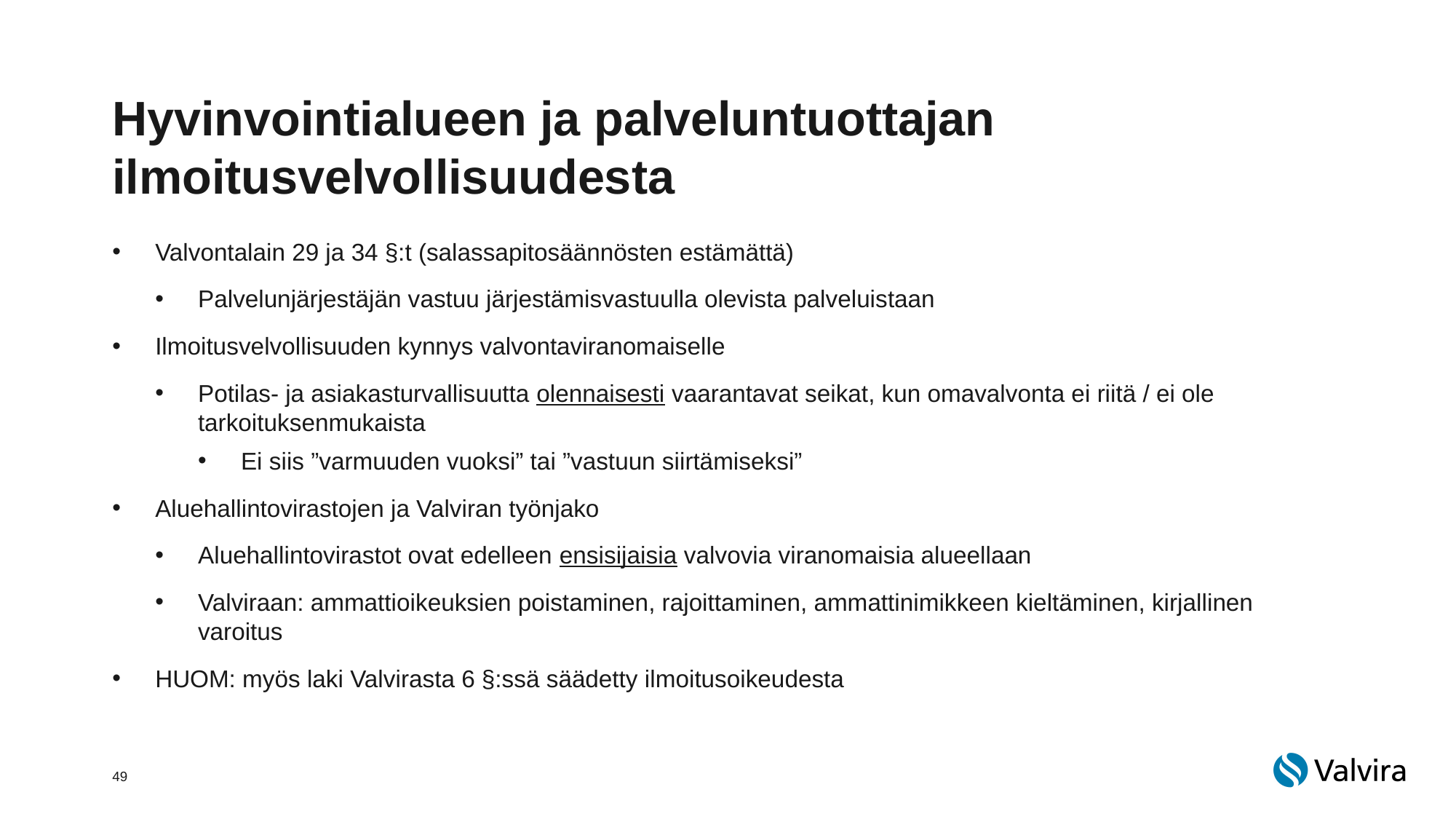

# Hyvinvointialueen ja palveluntuottajan ilmoitusvelvollisuudesta
Valvontalain 29 ja 34 §:t (salassapitosäännösten estämättä)
Palvelunjärjestäjän vastuu järjestämisvastuulla olevista palveluistaan
Ilmoitusvelvollisuuden kynnys valvontaviranomaiselle
Potilas- ja asiakasturvallisuutta olennaisesti vaarantavat seikat, kun omavalvonta ei riitä / ei ole tarkoituksenmukaista
Ei siis ”varmuuden vuoksi” tai ”vastuun siirtämiseksi”
Aluehallintovirastojen ja Valviran työnjako
Aluehallintovirastot ovat edelleen ensisijaisia valvovia viranomaisia alueellaan
Valviraan: ammattioikeuksien poistaminen, rajoittaminen, ammattinimikkeen kieltäminen, kirjallinen varoitus
HUOM: myös laki Valvirasta 6 §:ssä säädetty ilmoitusoikeudesta

49